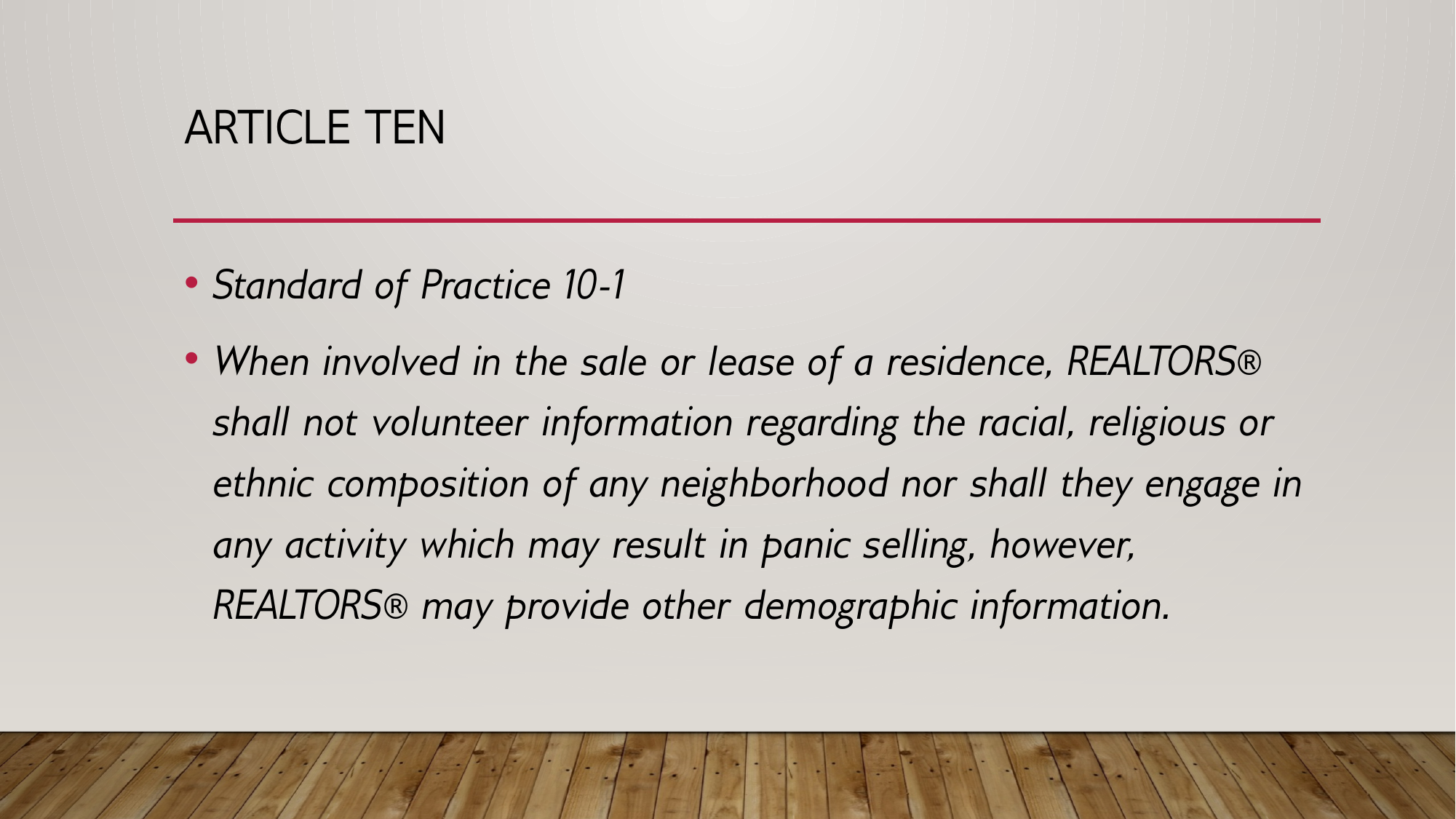

# Article ten
Standard of Practice 10-1
When involved in the sale or lease of a residence, REALTORS® shall not volunteer information regarding the racial, religious or ethnic composition of any neighborhood nor shall they engage in any activity which may result in panic selling, however, REALTORS® may provide other demographic information.